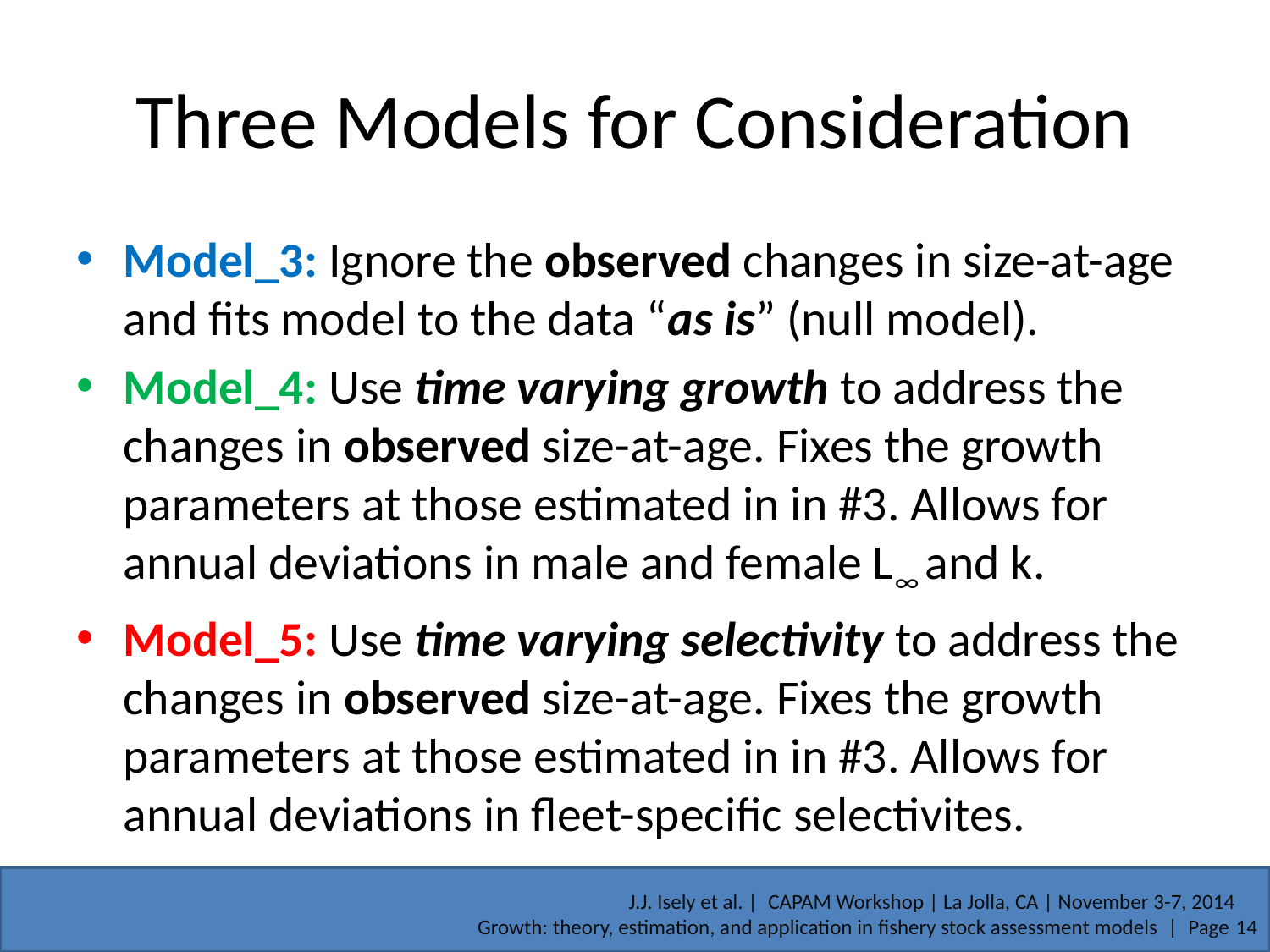

# Three Models for Consideration
Model_3: Ignore the observed changes in size-at-age and fits model to the data “as is” (null model).
Model_4: Use time varying growth to address the changes in observed size-at-age. Fixes the growth parameters at those estimated in in #3. Allows for annual deviations in male and female L∞ and k.
Model_5: Use time varying selectivity to address the changes in observed size-at-age. Fixes the growth parameters at those estimated in in #3. Allows for annual deviations in fleet-specific selectivites.

J.J. Isely et al. | CAPAM Workshop | La Jolla, CA | November 3-7, 2014
Growth: theory, estimation, and application in fishery stock assessment models | Page 14